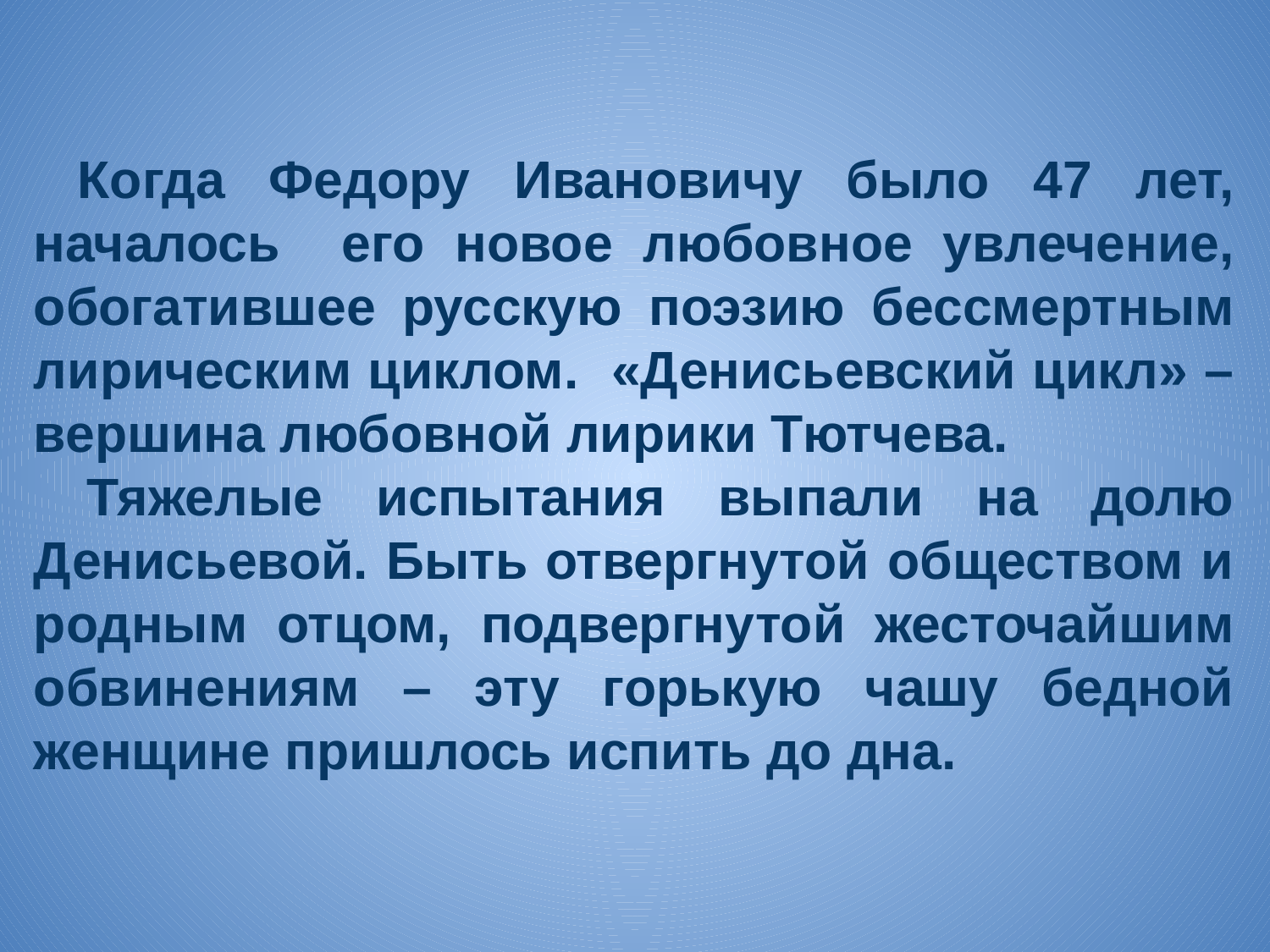

Когда Федору Ивановичу было 47 лет, началось  его новое любовное увлечение, обогатившее русскую поэзию бессмертным лирическим циклом.  «Денисьевский цикл» – вершина любовной лирики Тютчева.
 Тяжелые испытания выпали на долю Денисьевой. Быть отвергнутой обществом и родным отцом, подвергнутой жесточайшим обвинениям – эту горькую чашу бедной женщине пришлось испить до дна.